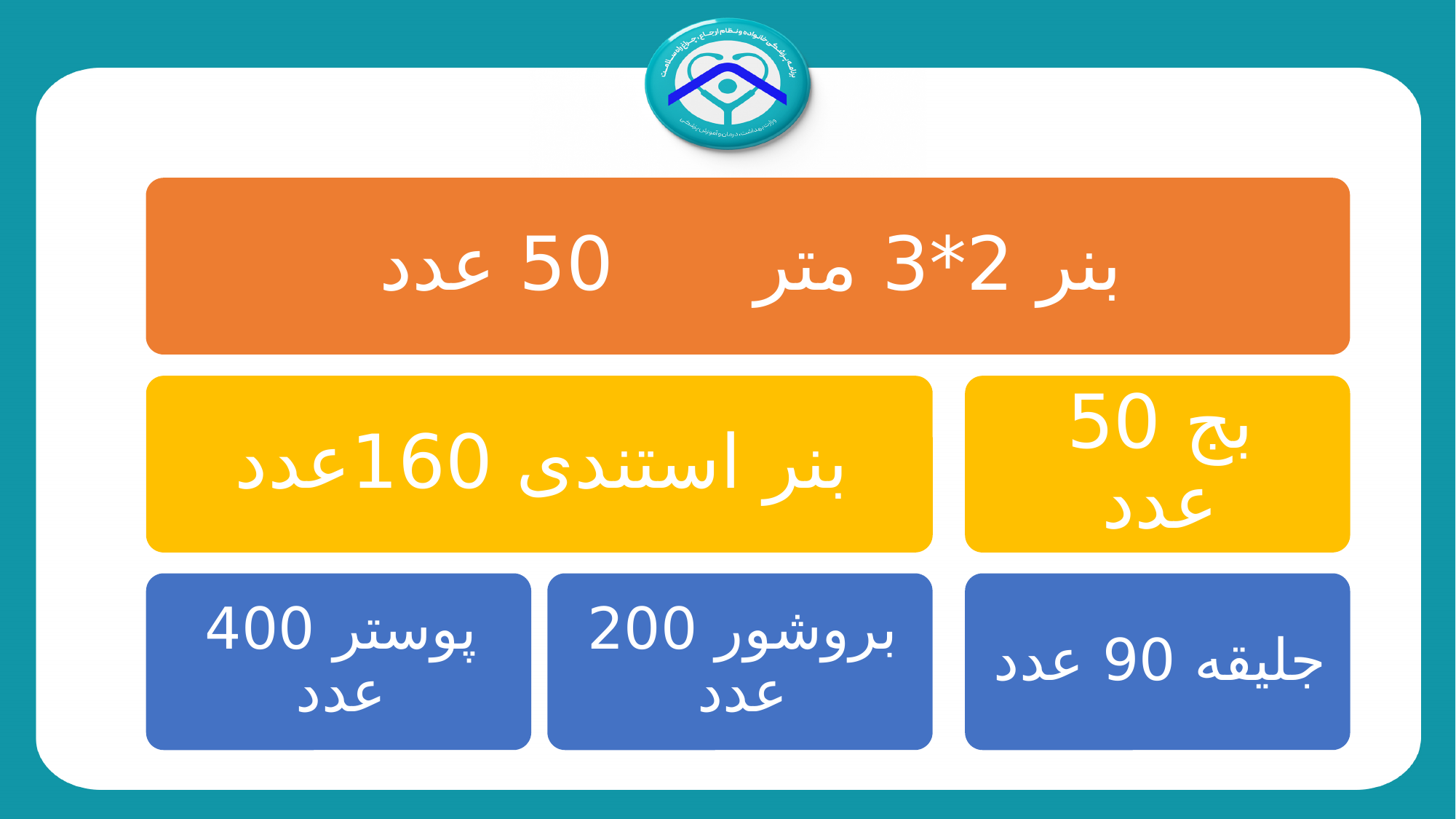

بنر 2*3 متر      50 عدد
بنر استندی 160عدد
پوستر 400 عدد
بروشور 200 عدد
بج 50 عدد
جلیقه 90 عدد